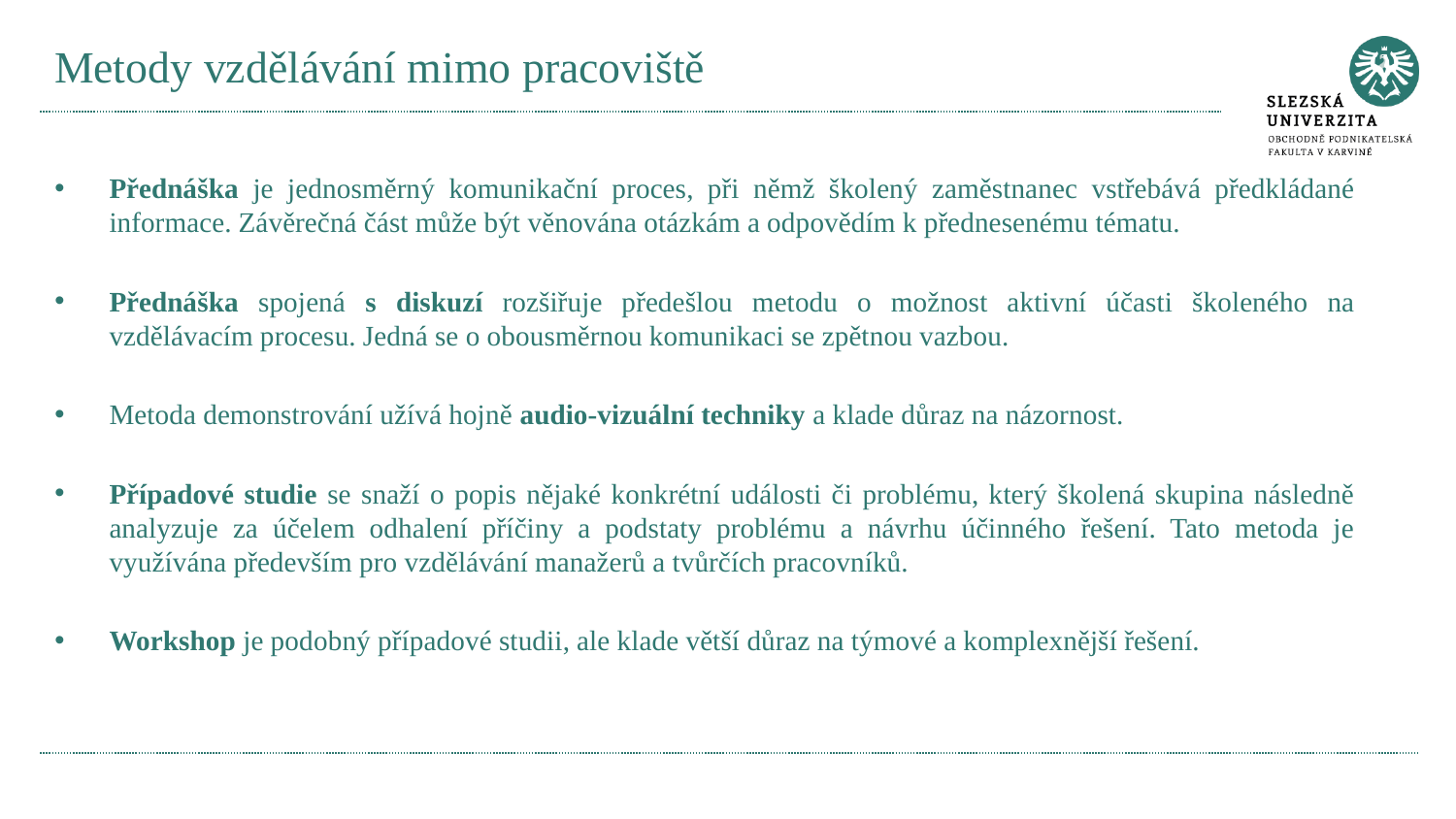

# Metody vzdělávání mimo pracoviště
Přednáška je jednosměrný komunikační proces, při němž školený zaměstnanec vstřebává předkládané informace. Závěrečná část může být věnována otázkám a odpovědím k přednesenému tématu.

Přednáška spojená s diskuzí rozšiřuje předešlou metodu o možnost aktivní účasti školeného na vzdělávacím procesu. Jedná se o obousměrnou komunikaci se zpětnou vazbou.

Metoda demonstrování užívá hojně audio-vizuální techniky a klade důraz na názornost.

Případové studie se snaží o popis nějaké konkrétní události či problému, který školená skupina následně analyzuje za účelem odhalení příčiny a podstaty problému a návrhu účinného řešení. Tato metoda je využívána především pro vzdělávání manažerů a tvůrčích pracovníků.

Workshop je podobný případové studii, ale klade větší důraz na týmové a komplexnější řešení.